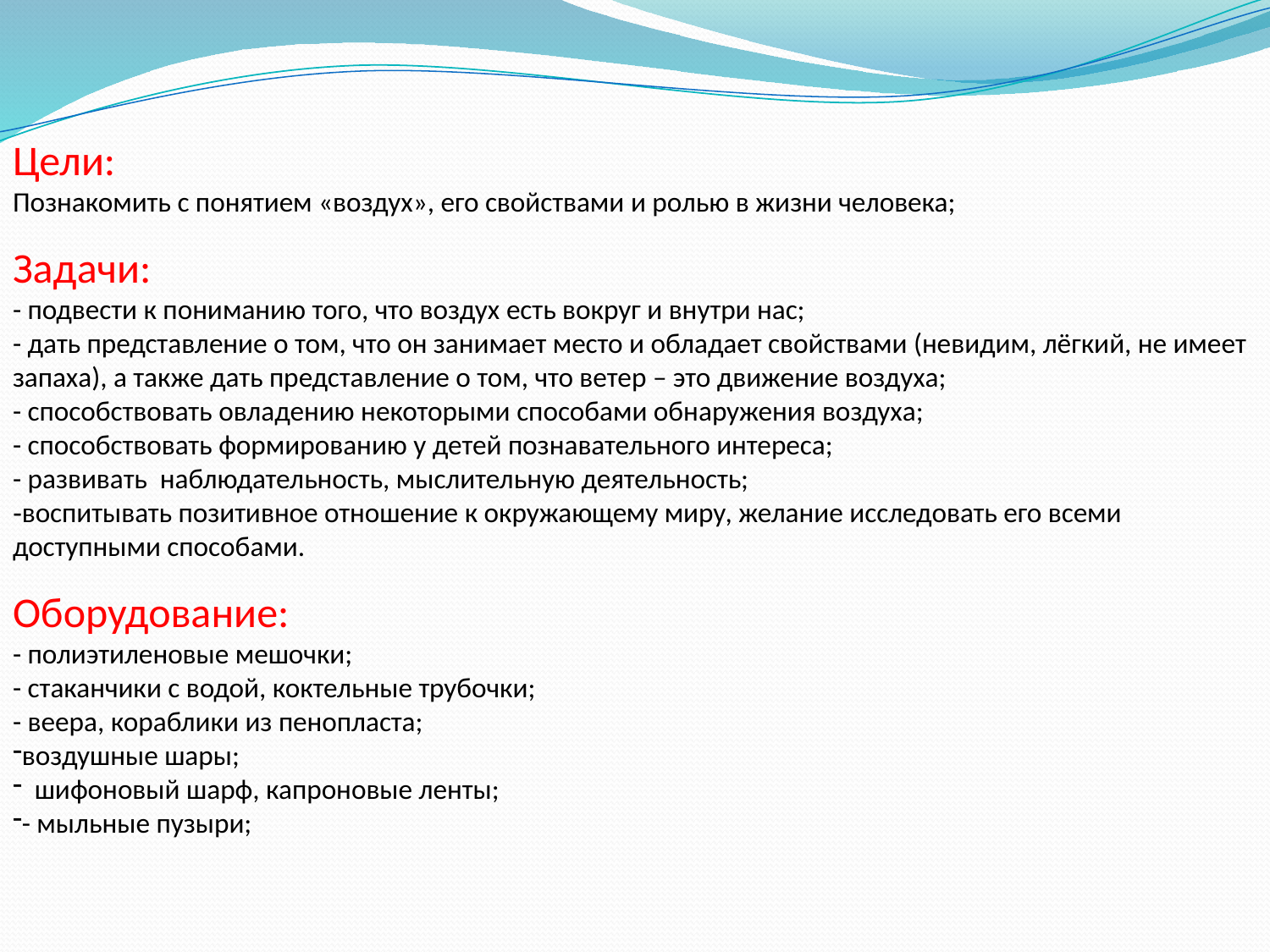

Цели:
Познакомить с понятием «воздух», его свойствами и ролью в жизни человека;

Задачи:
- подвести к пониманию того, что воздух есть вокруг и внутри нас;
- дать представление о том, что он занимает место и обладает свойствами (невидим, лёгкий, не имеет запаха), а также дать представление о том, что ветер – это движение воздуха;
- способствовать овладению некоторыми способами обнаружения воздуха;
- способствовать формированию у детей познавательного интереса;
- развивать  наблюдательность, мыслительную деятельность;
-воспитывать позитивное отношение к окружающему миру, желание исследовать его всеми доступными способами.

Оборудование:
- полиэтиленовые мешочки;
- стаканчики с водой, коктельные трубочки;
- веера, кораблики из пенопласта;
воздушные шары;
  шифоновый шарф, капроновые ленты;
- мыльные пузыри;